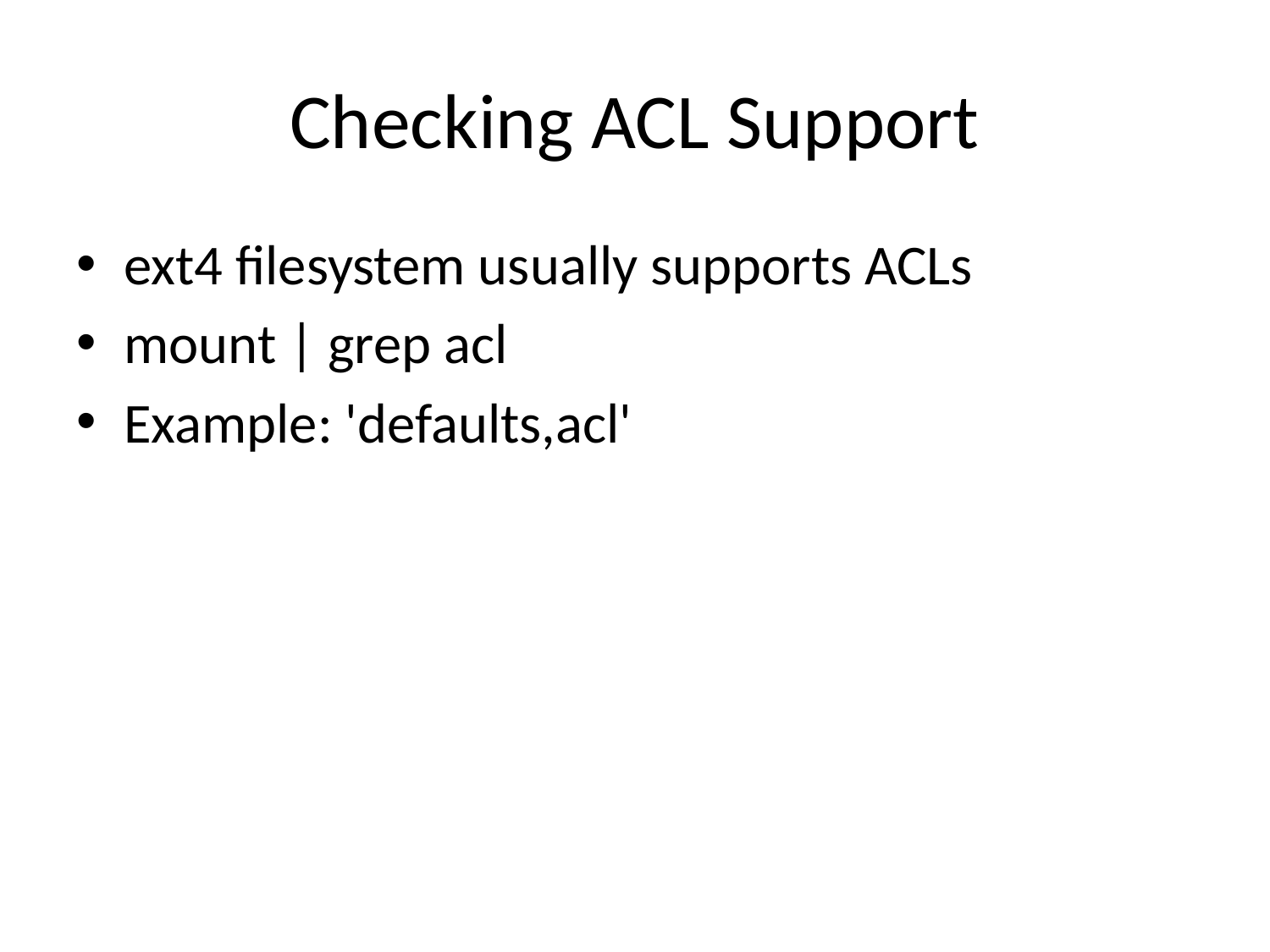

# Checking ACL Support
ext4 filesystem usually supports ACLs
mount | grep acl
Example: 'defaults,acl'